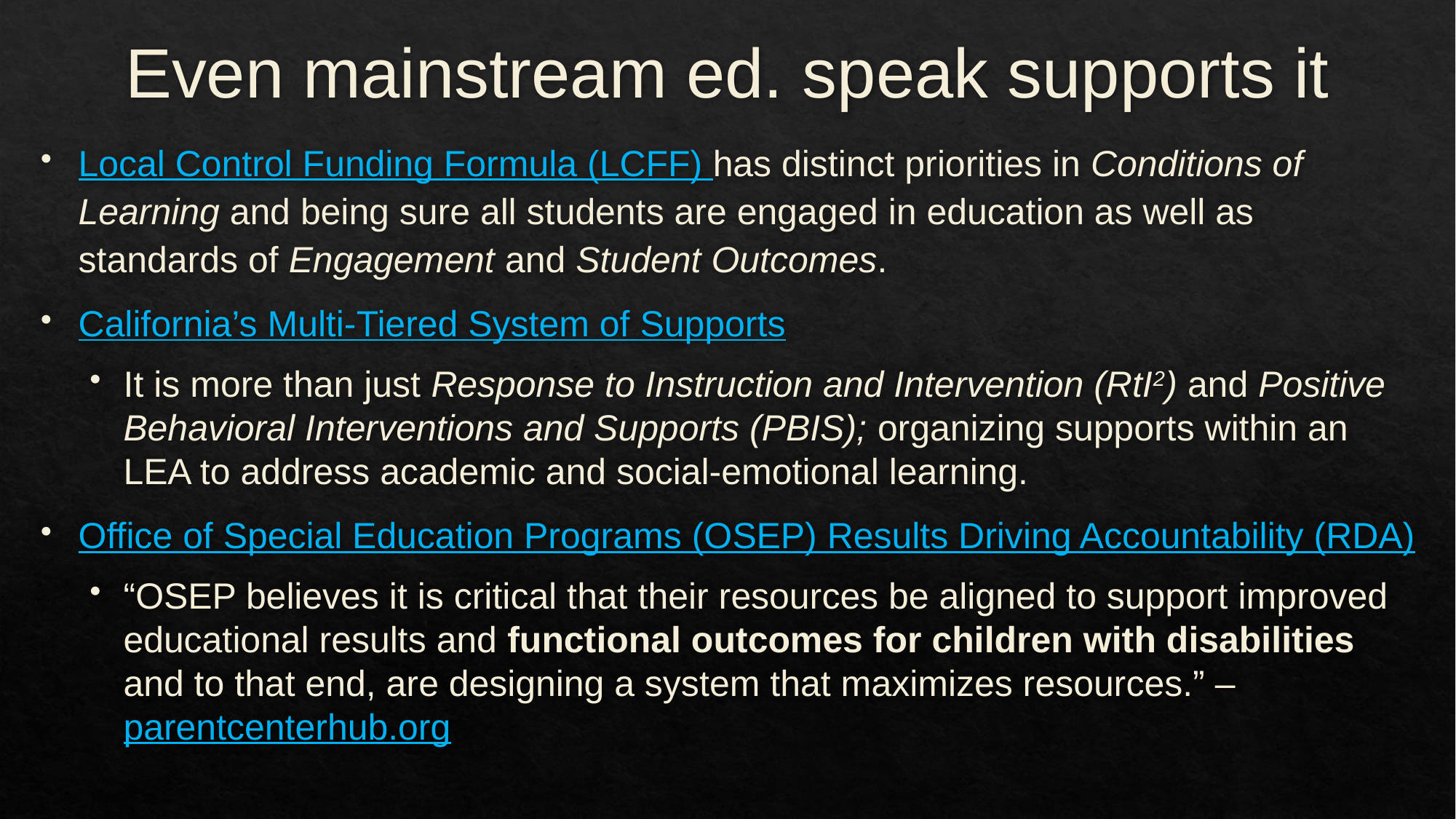

# Even mainstream ed. speak supports it
Local Control Funding Formula (LCFF) has distinct priorities in Conditions of Learning and being sure all students are engaged in education as well as standards of Engagement and Student Outcomes.
California’s Multi-Tiered System of Supports
It is more than just Response to Instruction and Intervention (RtI2) and Positive Behavioral Interventions and Supports (PBIS); organizing supports within an LEA to address academic and social-emotional learning.
Office of Special Education Programs (OSEP) Results Driving Accountability (RDA)
“OSEP believes it is critical that their resources be aligned to support improved educational results and functional outcomes for children with disabilities and to that end, are designing a system that maximizes resources.” – parentcenterhub.org